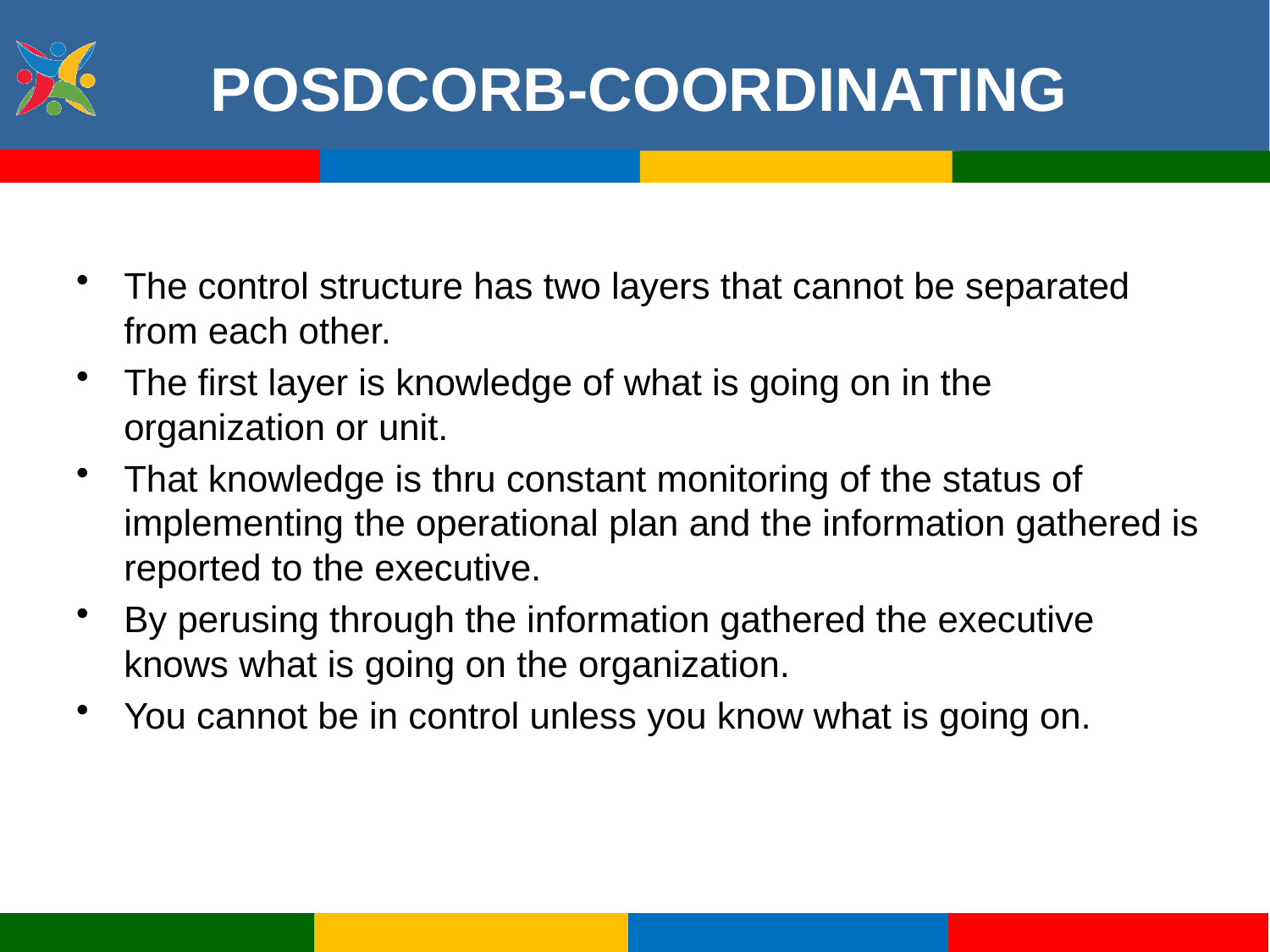

# POSDCORB-COORDINATING
The control structure has two layers that cannot be separated from each other.
The first layer is knowledge of what is going on in the organization or unit.
That knowledge is thru constant monitoring of the status of implementing the operational plan and the information gathered is reported to the executive.
By perusing through the information gathered the executive knows what is going on the organization.
You cannot be in control unless you know what is going on.